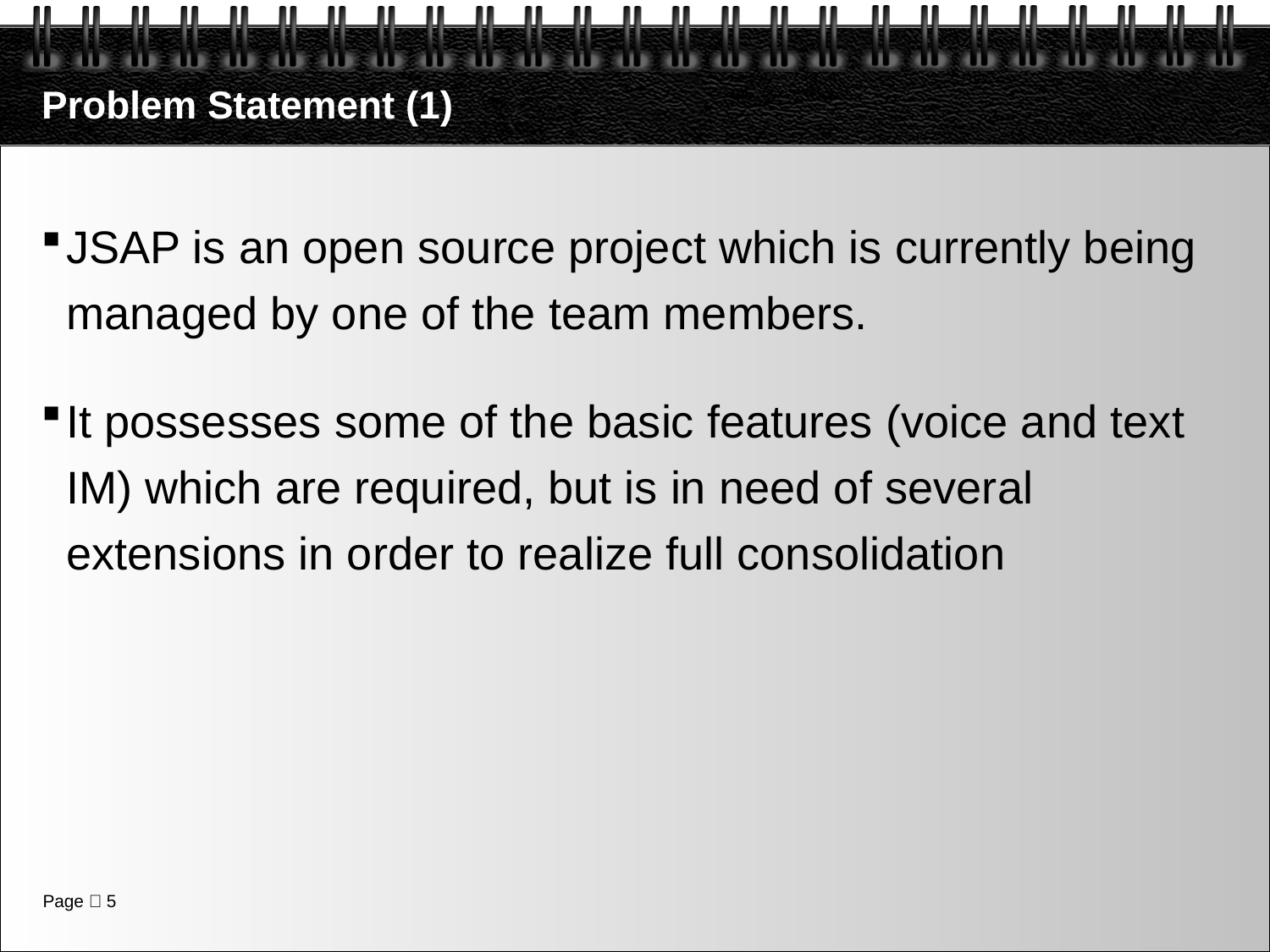

# Problem Statement (1)
JSAP is an open source project which is currently being managed by one of the team members.
It possesses some of the basic features (voice and text IM) which are required, but is in need of several extensions in order to realize full consolidation